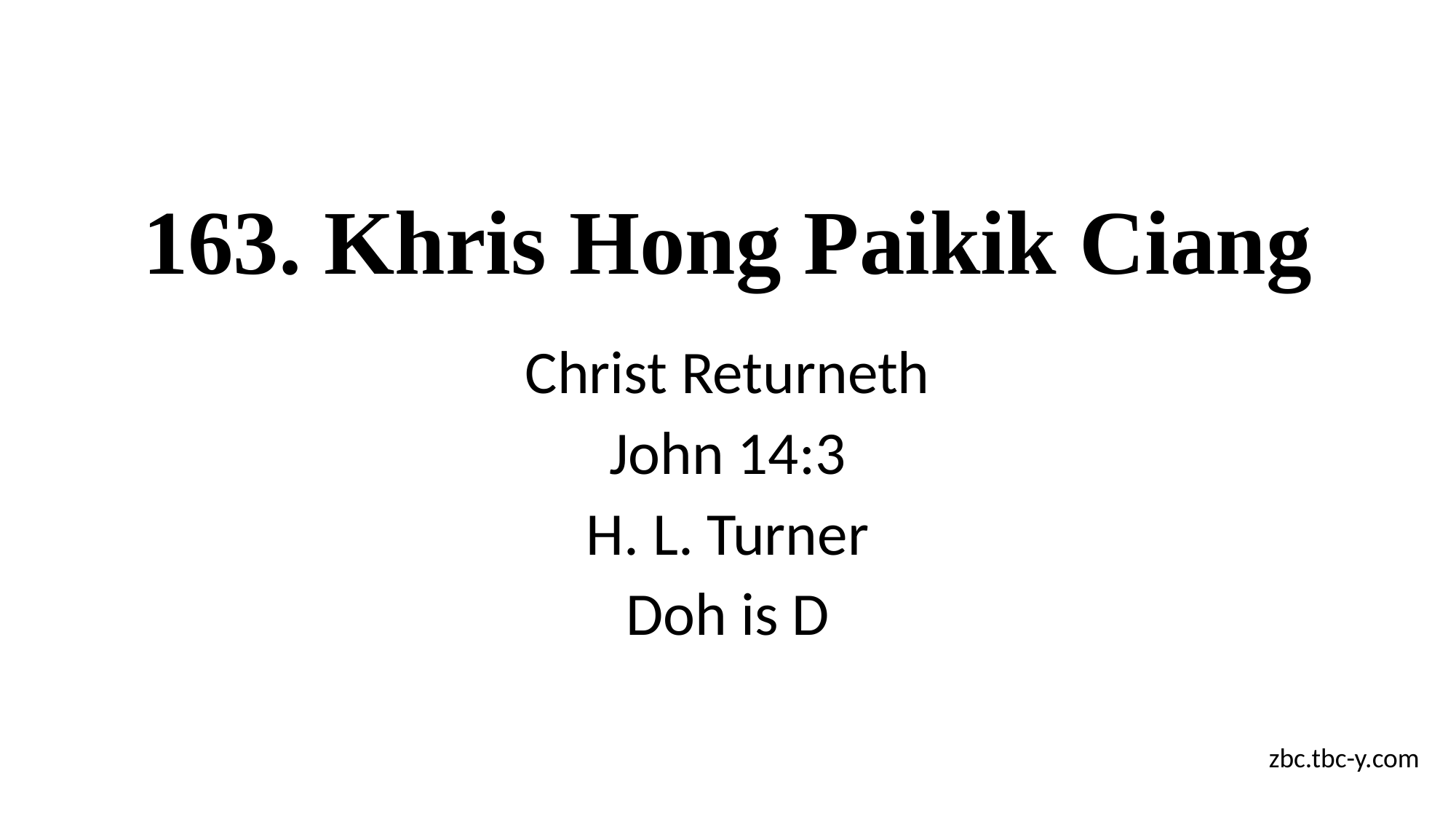

# 163. Khris Hong Paikik Ciang
Christ Returneth
John 14:3
H. L. Turner
Doh is D

zbc.tbc-y.com